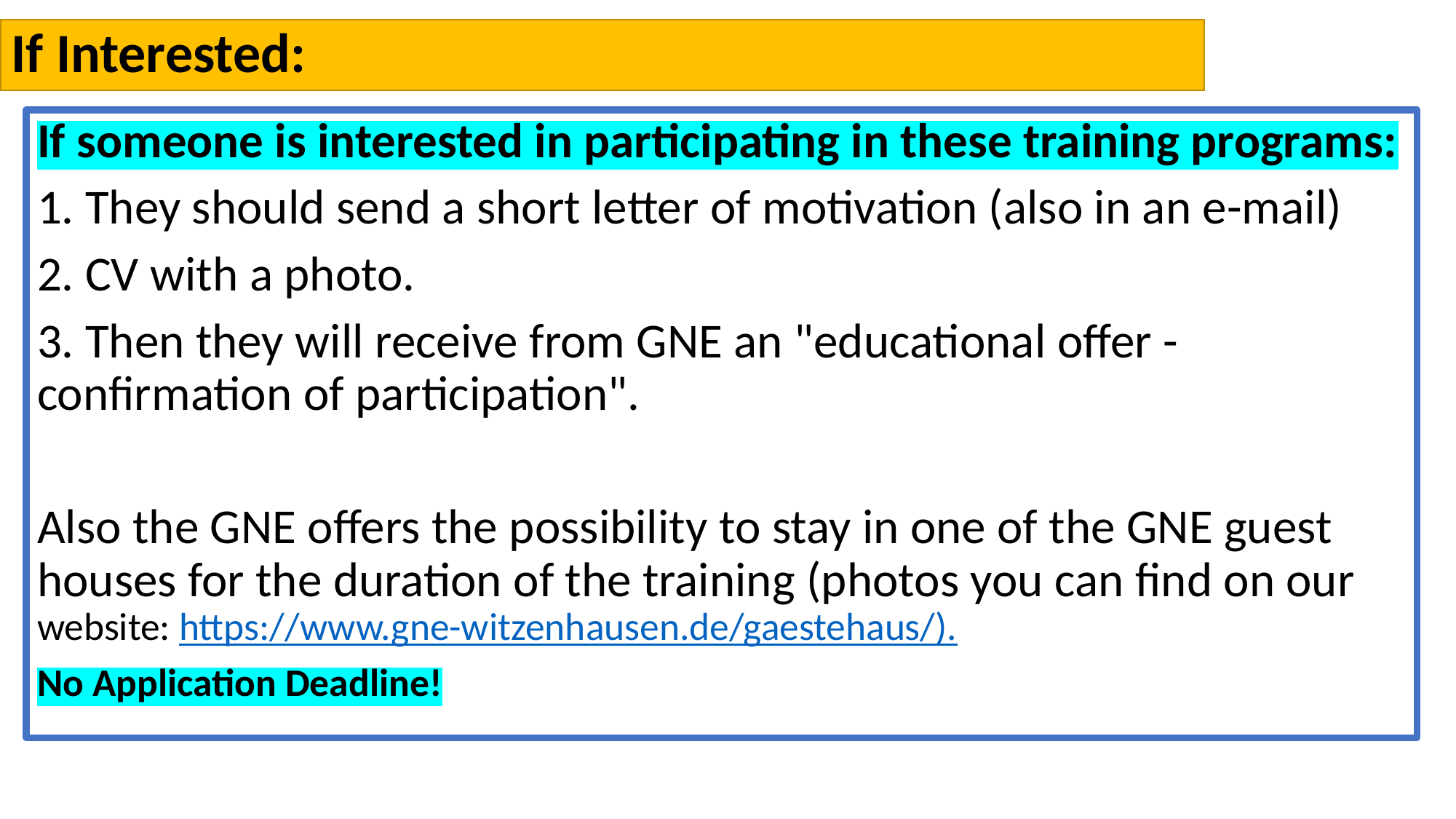

# If Interested:
If someone is interested in participating in these training programs:
1. They should send a short letter of motivation (also in an e-mail)
2. CV with a photo.
3. Then they will receive from GNE an "educational offer - confirmation of participation".

Also the GNE offers the possibility to stay in one of the GNE guest houses for the duration of the training (photos you can find on our website: https://www.gne-witzenhausen.de/gaestehaus/).
No Application Deadline!